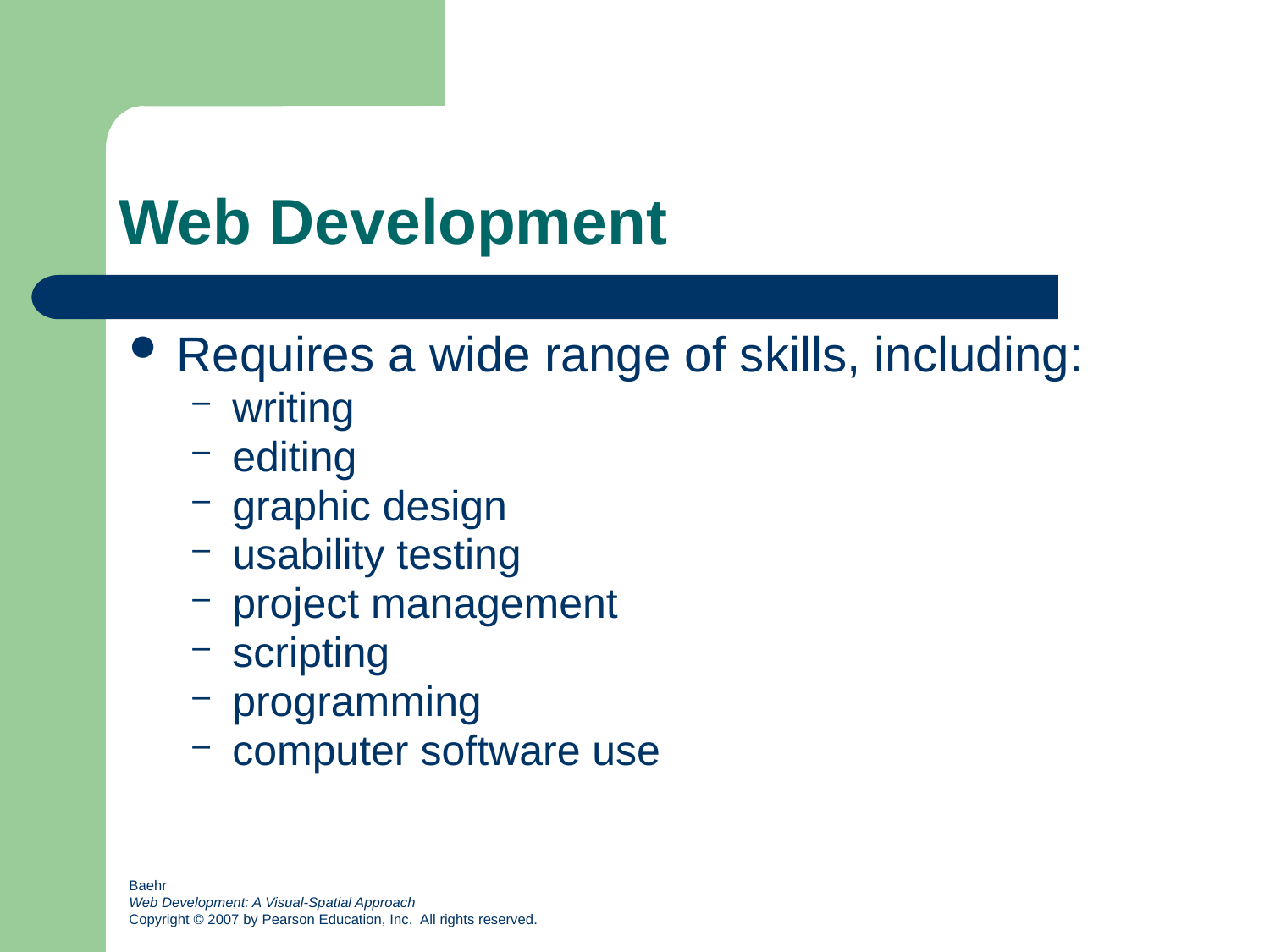

# Web Development
Requires a wide range of skills, including:
writing
editing
graphic design
usability testing
project management
scripting
programming
computer software use

Baehr
Web Development: A Visual-Spatial Approach
Copyright © 2007 by Pearson Education, Inc.  All rights reserved.